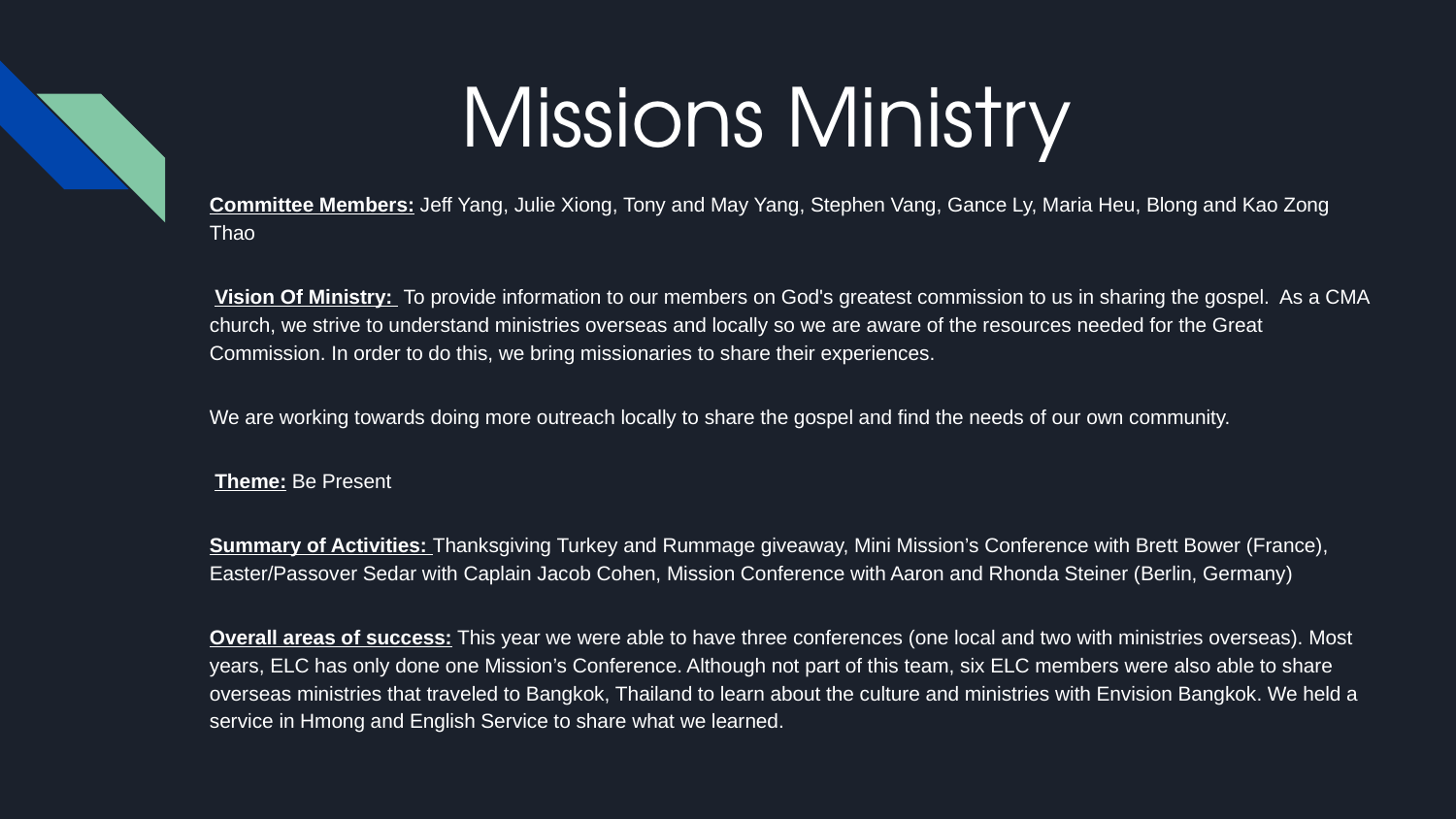

# Missions Ministry
Committee Members: Jeff Yang, Julie Xiong, Tony and May Yang, Stephen Vang, Gance Ly, Maria Heu, Blong and Kao Zong Thao
 Vision Of Ministry:  To provide information to our members on God's greatest commission to us in sharing the gospel.  As a CMA church, we strive to understand ministries overseas and locally so we are aware of the resources needed for the Great Commission. In order to do this, we bring missionaries to share their experiences.
We are working towards doing more outreach locally to share the gospel and find the needs of our own community.
 Theme: Be Present
Summary of Activities: Thanksgiving Turkey and Rummage giveaway, Mini Mission’s Conference with Brett Bower (France), Easter/Passover Sedar with Caplain Jacob Cohen, Mission Conference with Aaron and Rhonda Steiner (Berlin, Germany)
Overall areas of success: This year we were able to have three conferences (one local and two with ministries overseas). Most years, ELC has only done one Mission’s Conference. Although not part of this team, six ELC members were also able to share overseas ministries that traveled to Bangkok, Thailand to learn about the culture and ministries with Envision Bangkok. We held a service in Hmong and English Service to share what we learned.